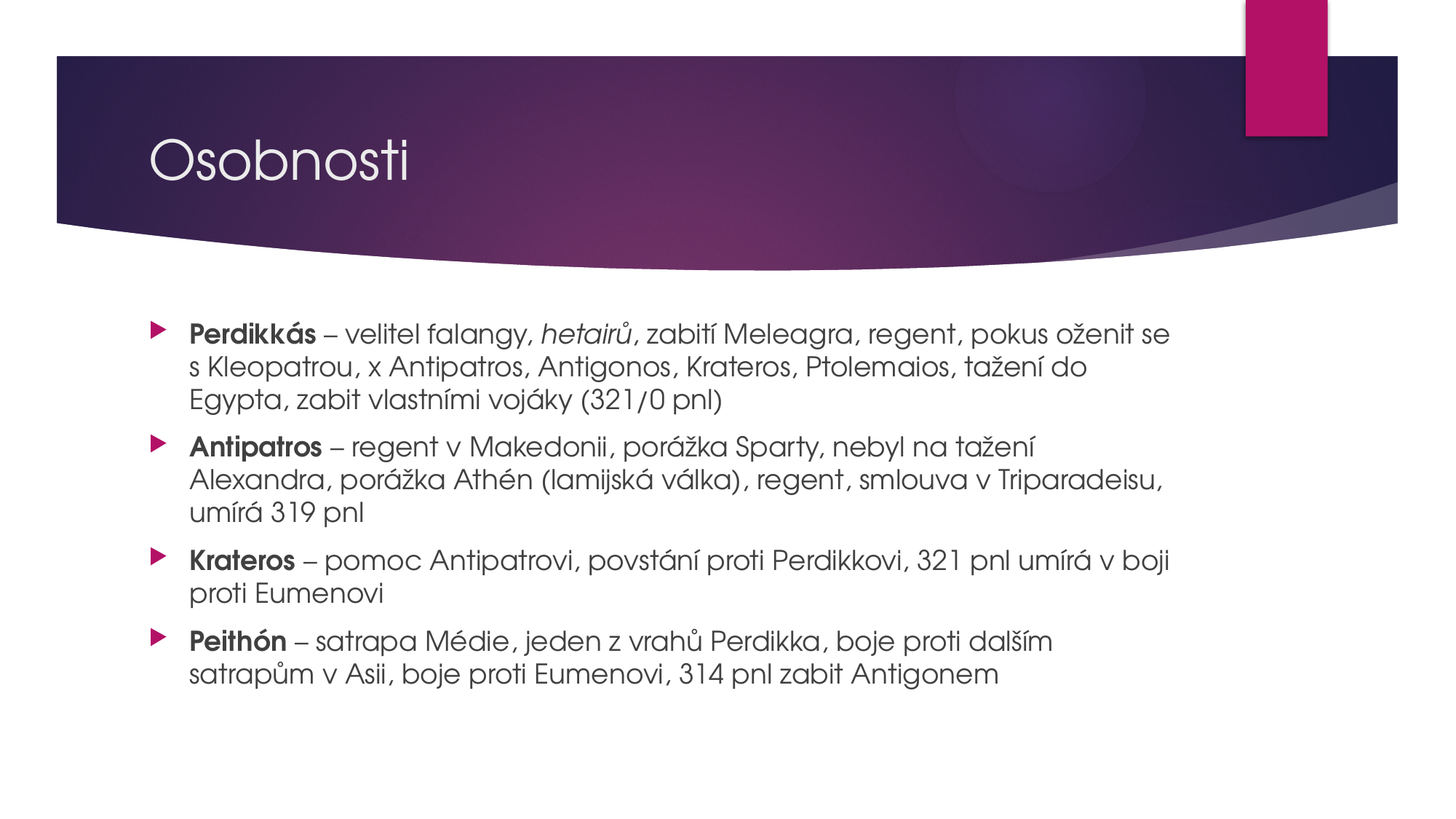

# Osobnosti
Perdikkás – velitel falangy, hetairů, zabití Meleagra, regent, pokus oženit se s Kleopatrou, x Antipatros, Antigonos, Krateros, Ptolemaios, tažení do Egypta, zabit vlastními vojáky (321/0 pnl)
Antipatros – regent v Makedonii, porážka Sparty, nebyl na tažení Alexandra, porážka Athén (lamijská válka), regent, smlouva v Triparadeisu, umírá 319 pnl
Krateros – pomoc Antipatrovi, povstání proti Perdikkovi, 321 pnl umírá v boji proti Eumenovi
Peithón – satrapa Médie, jeden z vrahů Perdikka, boje proti dalším satrapům v Asii, boje proti Eumenovi, 314 pnl zabit Antigonem